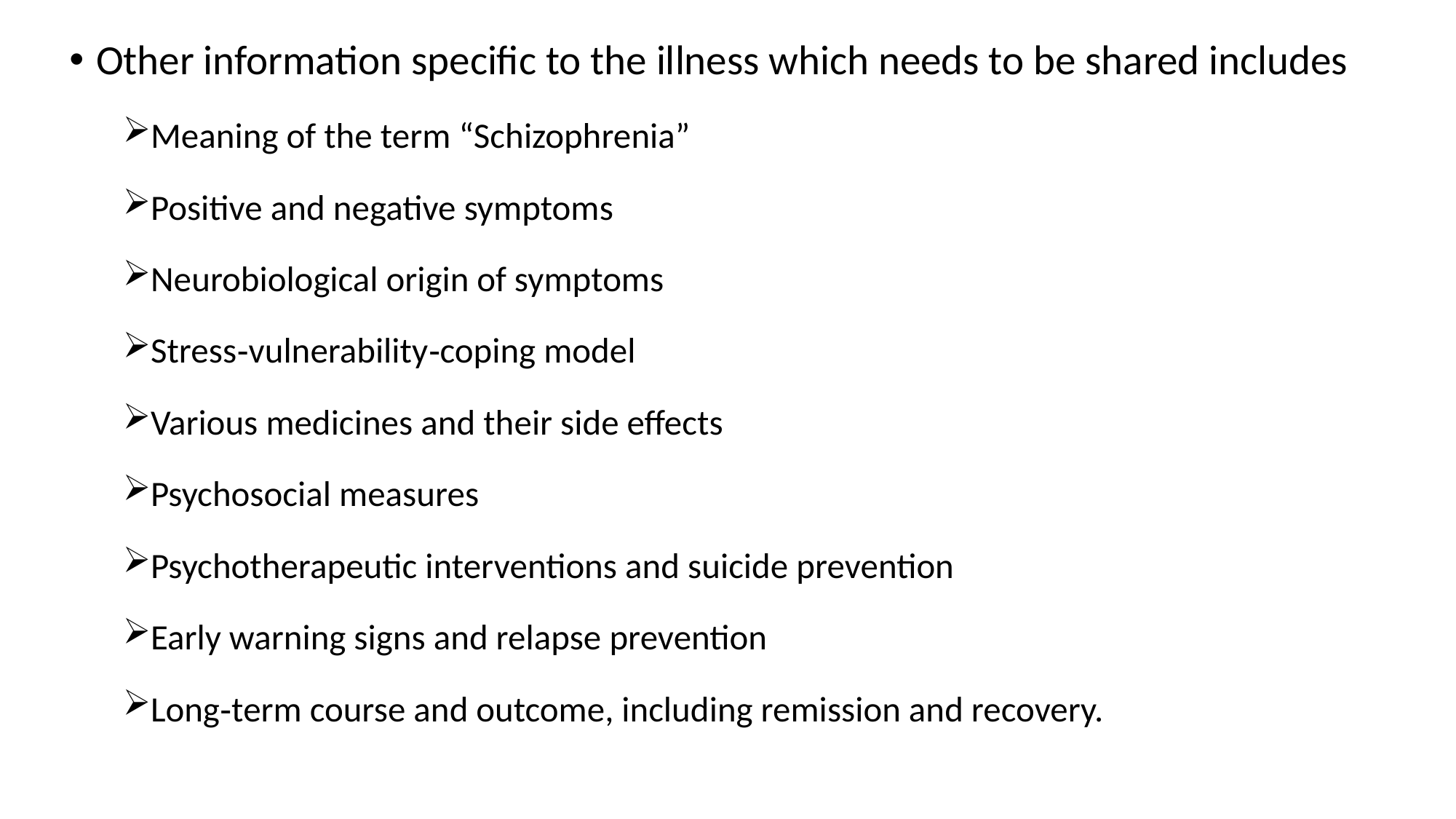

Other information specific to the illness which needs to be shared includes
Meaning of the term “Schizophrenia”
Positive and negative symptoms
Neurobiological origin of symptoms
Stress‑vulnerability‑coping model
Various medicines and their side effects
Psychosocial measures
Psychotherapeutic interventions and suicide prevention
Early warning signs and relapse prevention
Long‑term course and outcome, including remission and recovery.